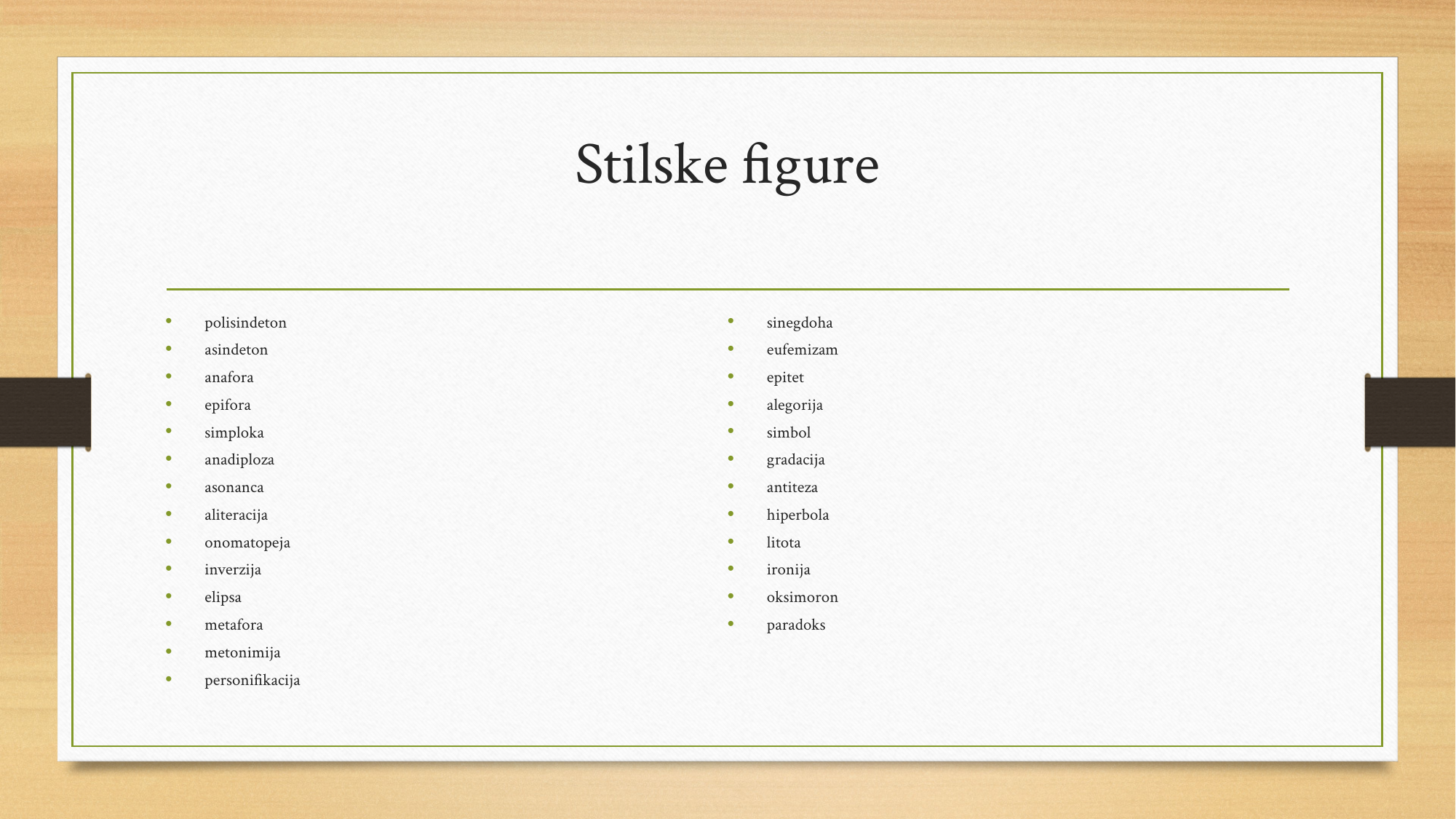

# Stilske figure
polisindeton
asindeton
anafora
epifora
simploka
anadiploza
asonanca
aliteracija
onomatopeja
inverzija
elipsa
metafora
metonimija
personifikacija
sinegdoha
eufemizam
epitet
alegorija
simbol
gradacija
antiteza
hiperbola
litota
ironija
oksimoron
paradoks